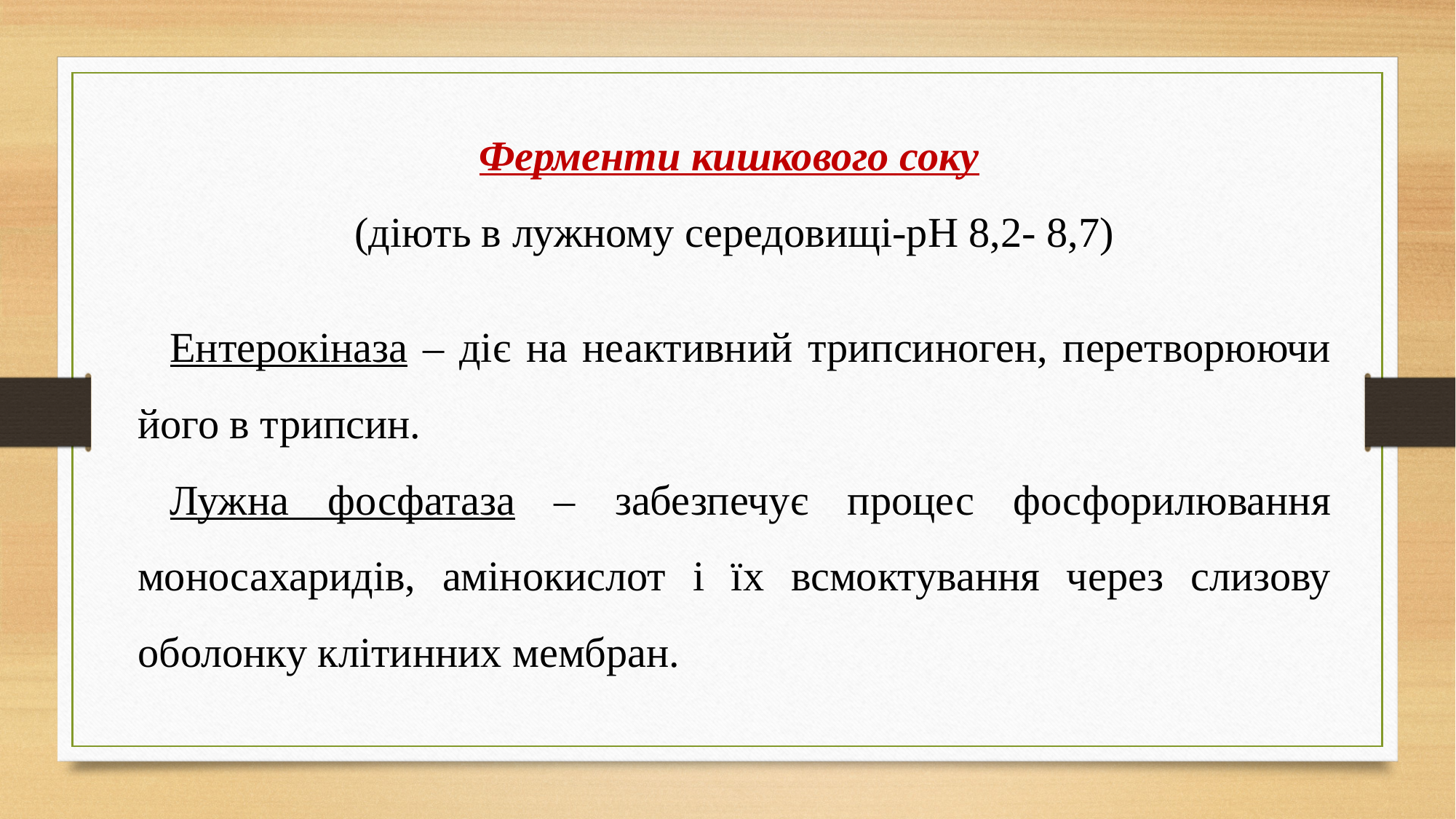

Ферменти кишкового соку
(діють в лужному середовищі-рН 8,2- 8,7)

Ентерокіназа – діє на неактивний трипсиноген, перетворюючи його в трипсин.
Лужна фосфатаза – забезпечує процес фосфорилювання моносахаридів, амінокислот і їх всмоктування через слизову оболонку клітинних мембран.